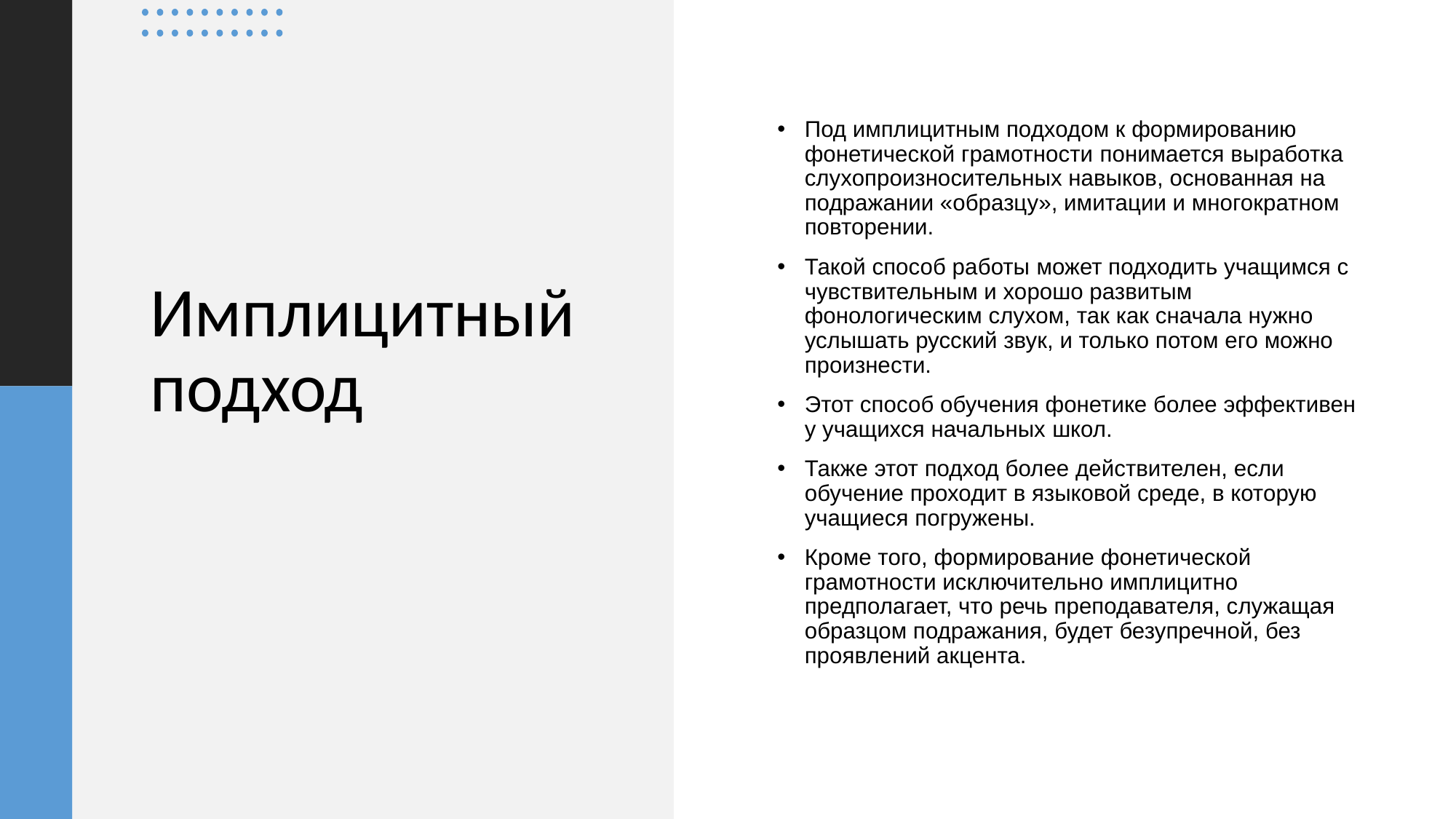

Под имплицитным подходом к формированию фонетической грамотности понимается выработка слухопроизносительных навыков, основанная на подражании «образцу», имитации и многократном повторении.
Такой способ работы может подходить учащимся с чувствительным и хорошо развитым фонологическим слухом, так как сначала нужно услышать русский звук, и только потом его можно произнести.
Этот способ обучения фонетике более эффективен у учащихся начальных школ.
Также этот подход более действителен, если обучение проходит в языковой среде, в которую учащиеся погружены.
Кроме того, формирование фонетической грамотности исключительно имплицитно предполагает, что речь преподавателя, служащая образцом подражания, будет безупречной, без проявлений акцента.
# Имплицитный подход